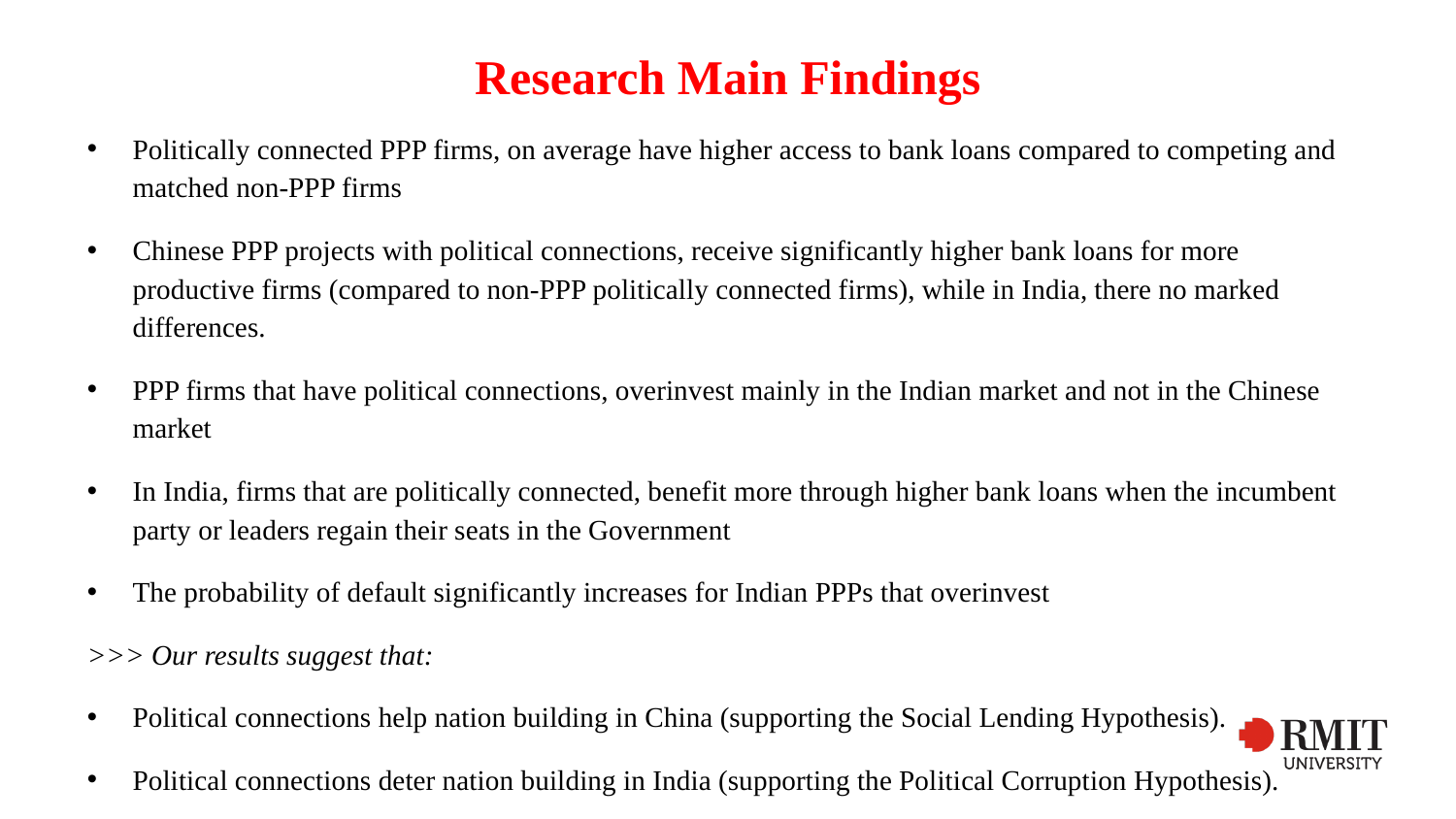

# Research Main Findings
Politically connected PPP firms, on average have higher access to bank loans compared to competing and matched non-PPP firms
Chinese PPP projects with political connections, receive significantly higher bank loans for more productive firms (compared to non-PPP politically connected firms), while in India, there no marked differences.
PPP firms that have political connections, overinvest mainly in the Indian market and not in the Chinese market
In India, firms that are politically connected, benefit more through higher bank loans when the incumbent party or leaders regain their seats in the Government
The probability of default significantly increases for Indian PPPs that overinvest
>>> Our results suggest that:
Political connections help nation building in China (supporting the Social Lending Hypothesis).
Political connections deter nation building in India (supporting the Political Corruption Hypothesis).